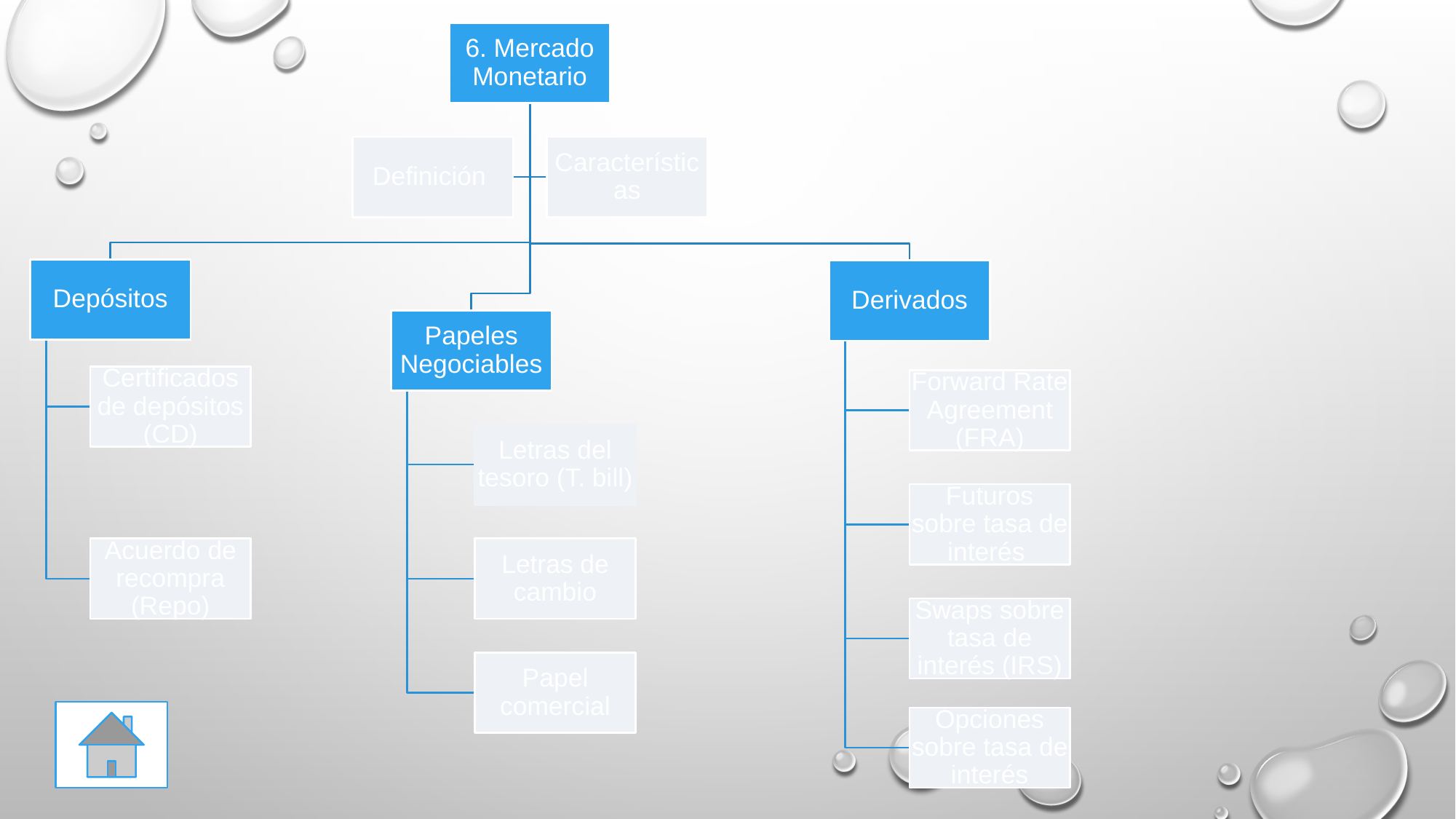

6. Mercado Monetario
Depósitos
Certificados de depósitos (CD)
Acuerdo de recompra (Repo)
Papeles Negociables
Letras del tesoro (T. bill)
Letras de cambio
Papel comercial
Derivados
Forward Rate Agreement (FRA)
Futuros sobre tasa de interés
Swaps sobre tasa de interés (IRS)
Opciones sobre tasa de interés
Definición
Características